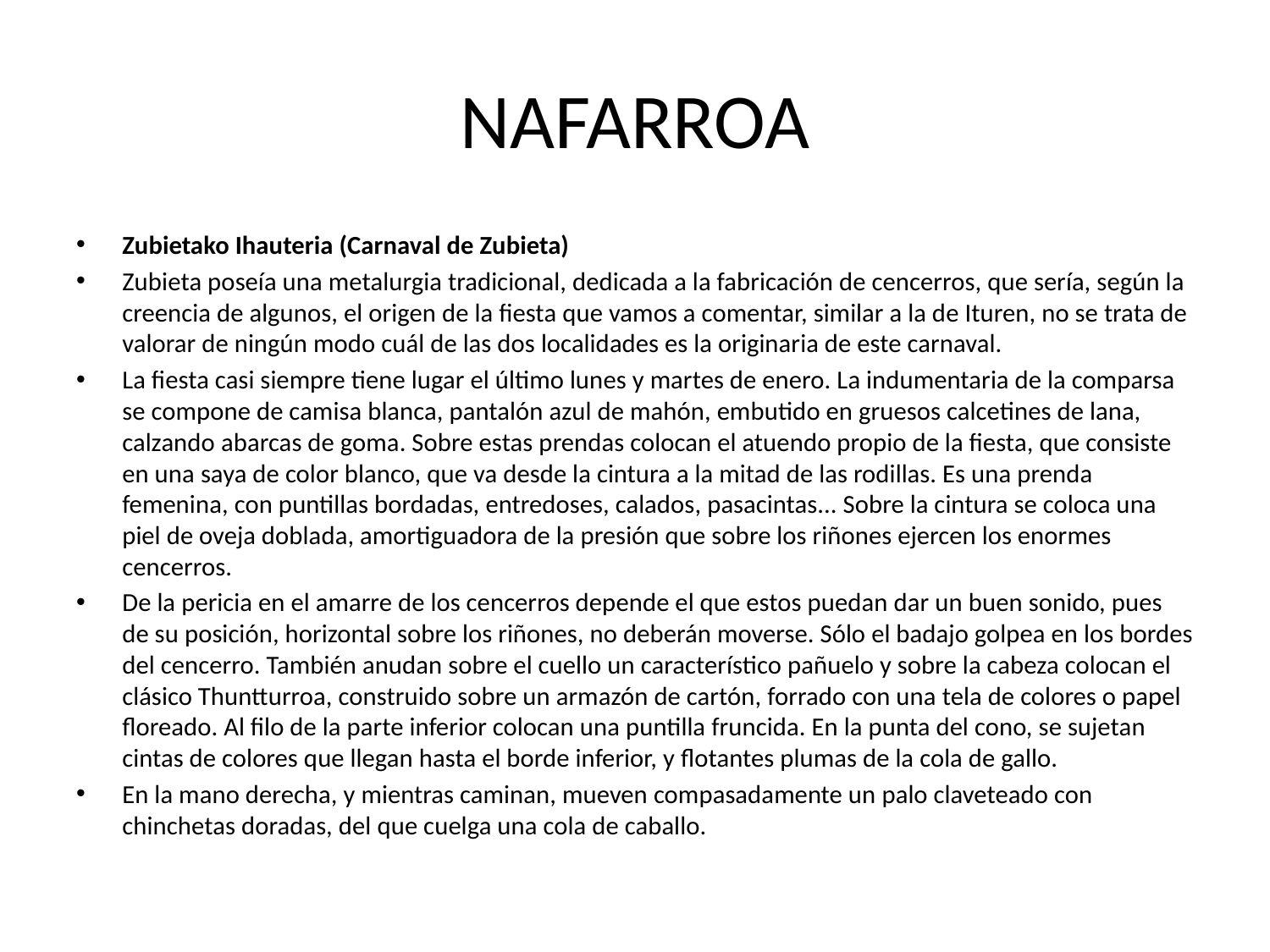

# NAFARROA
Zubietako Ihauteria (Carnaval de Zubieta)
Zubieta poseía una metalurgia tradicional, dedicada a la fabricación de cencerros, que sería, según la creencia de algunos, el origen de la fiesta que vamos a comentar, similar a la de Ituren, no se trata de valorar de ningún modo cuál de las dos localidades es la originaria de este carnaval.
La fiesta casi siempre tiene lugar el último lunes y martes de enero. La indumentaria de la comparsa se compone de camisa blanca, pantalón azul de mahón, embutido en gruesos calcetines de lana, calzando abarcas de goma. Sobre estas prendas colocan el atuendo propio de la fiesta, que consiste en una saya de color blanco, que va desde la cintura a la mitad de las rodillas. Es una prenda femenina, con puntillas bordadas, entredoses, calados, pasacintas... Sobre la cintura se coloca una piel de oveja doblada, amortiguadora de la presión que sobre los riñones ejercen los enormes cencerros.
De la pericia en el amarre de los cencerros depende el que estos puedan dar un buen sonido, pues de su posición, horizontal sobre los riñones, no deberán moverse. Sólo el badajo golpea en los bordes del cencerro. También anudan sobre el cuello un característico pañuelo y sobre la cabeza colocan el clásico Thuntturroa, construido sobre un armazón de cartón, forrado con una tela de colores o papel floreado. Al filo de la parte inferior colocan una puntilla fruncida. En la punta del cono, se sujetan cintas de colores que llegan hasta el borde inferior, y flotantes plumas de la cola de gallo.
En la mano derecha, y mientras caminan, mueven compasadamente un palo claveteado con chinchetas doradas, del que cuelga una cola de caballo.